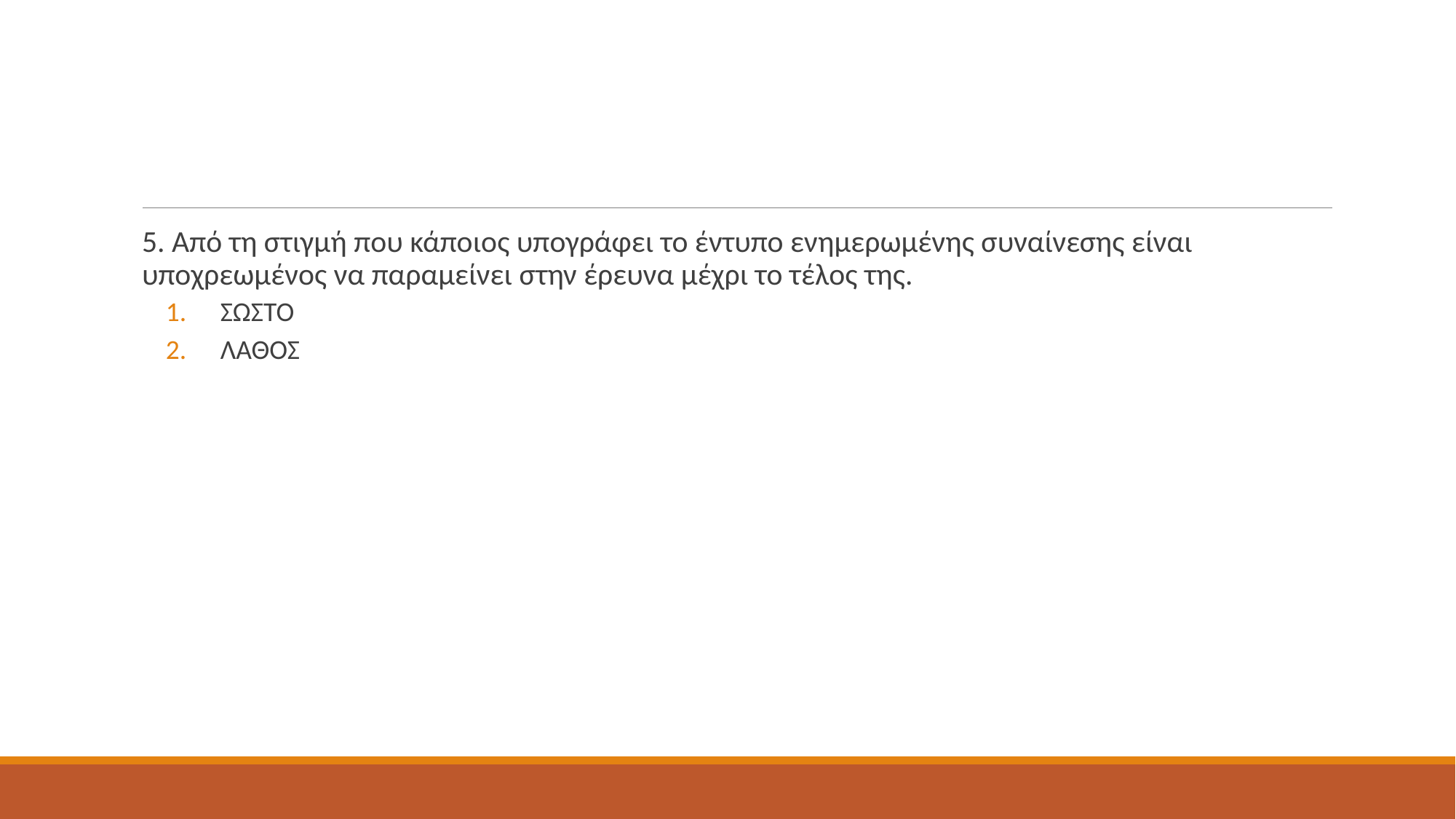

#
5. Από τη στιγμή που κάποιος υπογράφει το έντυπο ενημερωμένης συναίνεσης είναι υποχρεωμένος να παραμείνει στην έρευνα μέχρι το τέλος της.
ΣΩΣΤΟ
ΛΑΘΟΣ